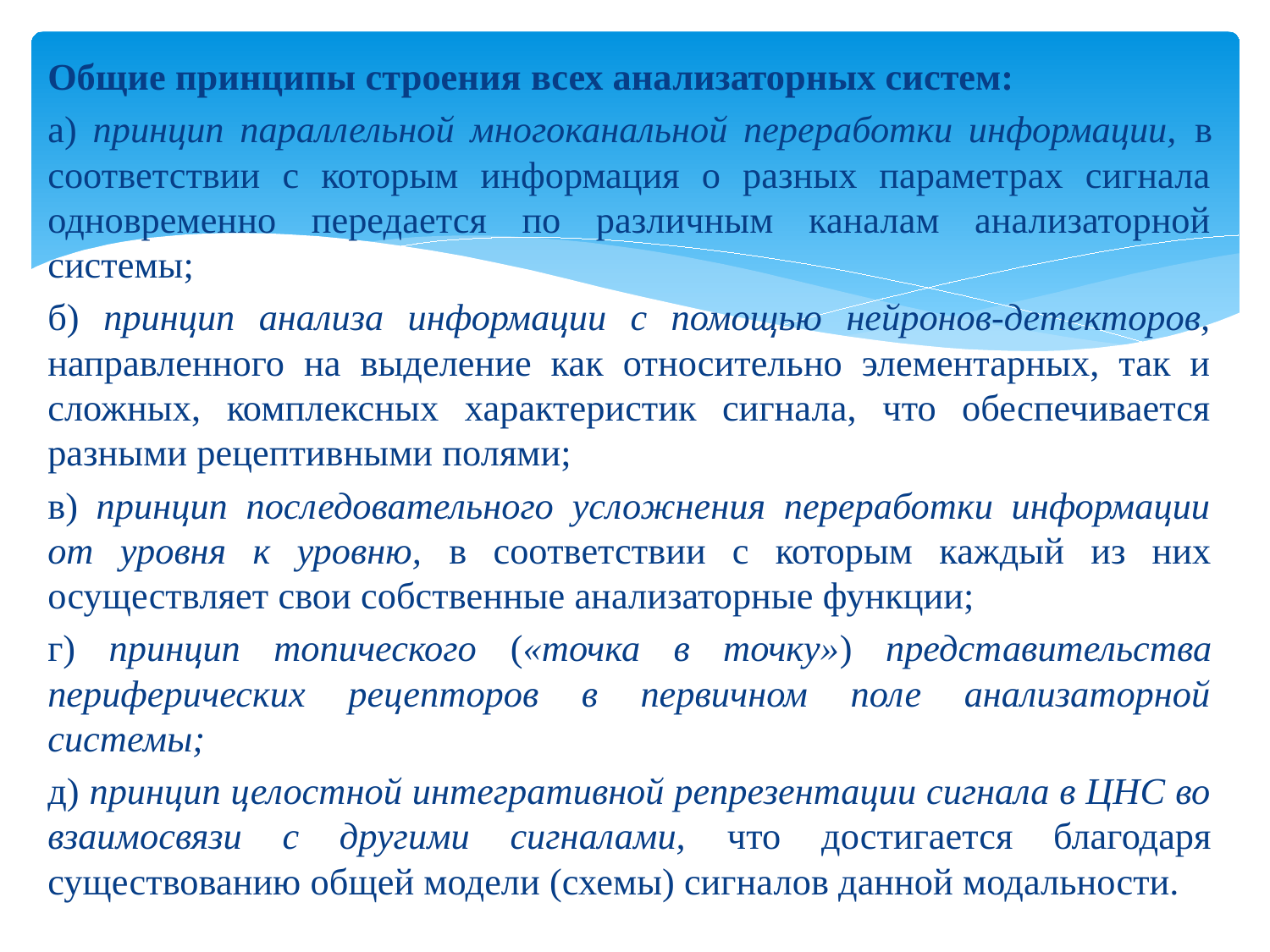

Общие принципы строения всех анализаторных систем:
а) принцип параллельной многоканальной переработки информации, в соответствии с которым информация о разных параметрах сигнала одновременно передается по различным каналам анализаторной системы;
б) принцип анализа информации с помощью нейронов-детекторов, направленного на выделение как относительно элементарных, так и сложных, комплексных характеристик сигнала, что обеспечивается разными рецептивными полями;
в) принцип последовательного усложнения переработки информации от уровня к уровню, в соответствии с которым каждый из них осуществляет свои собственные анализаторные функции;
г) принцип топического («точка в точку») представительства периферических рецепторов в первичном поле анализаторной системы;
д) принцип целостной интегративной репрезентации сигнала в ЦНС во взаимосвязи с другими сигналами, что достигается благодаря существованию общей модели (схемы) сигналов данной модальности.